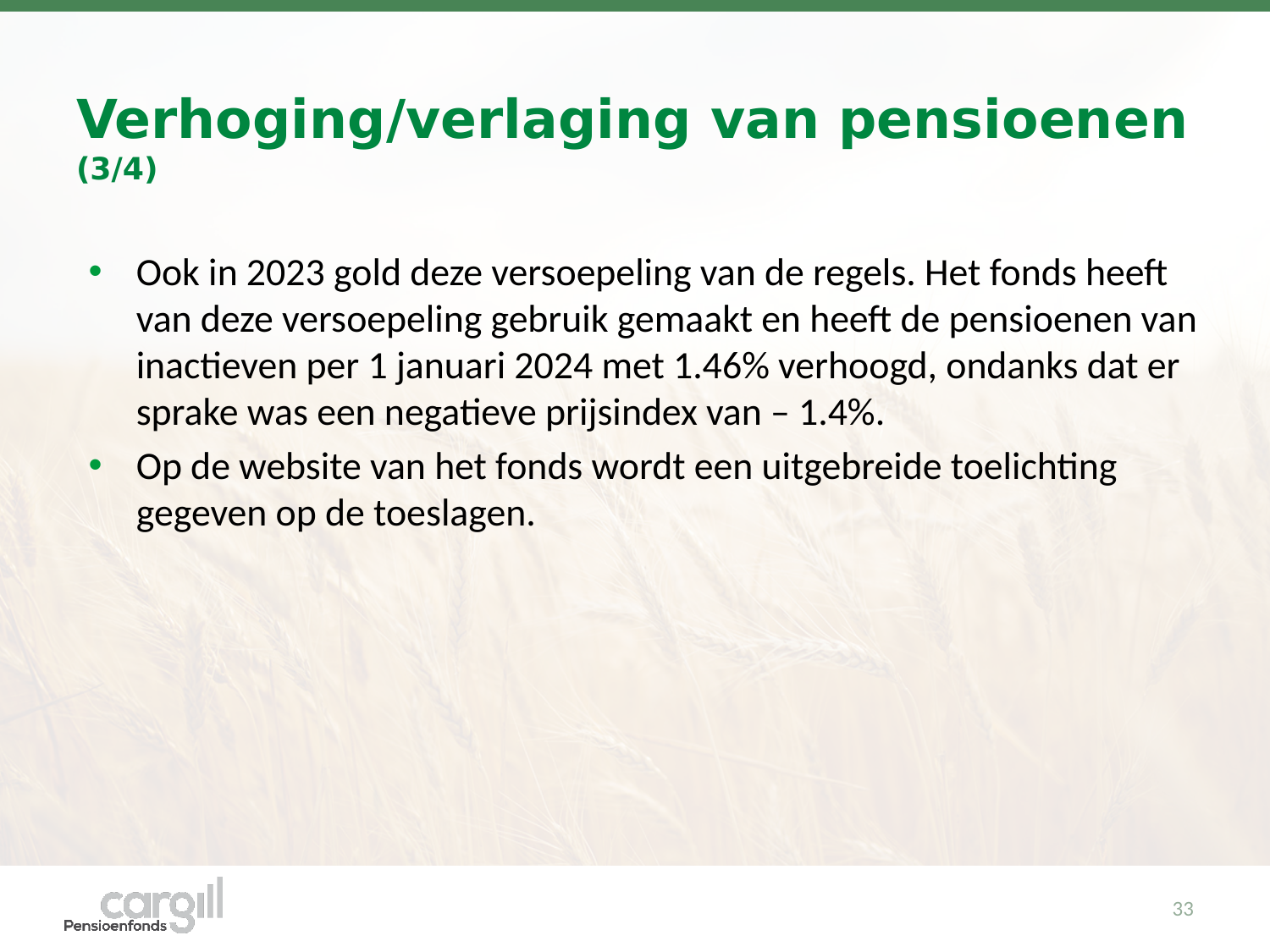

# Verhoging/verlaging van pensioenen (3/4)
Ook in 2023 gold deze versoepeling van de regels. Het fonds heeft van deze versoepeling gebruik gemaakt en heeft de pensioenen van inactieven per 1 januari 2024 met 1.46% verhoogd, ondanks dat er sprake was een negatieve prijsindex van – 1.4%.
Op de website van het fonds wordt een uitgebreide toelichting gegeven op de toeslagen.

33